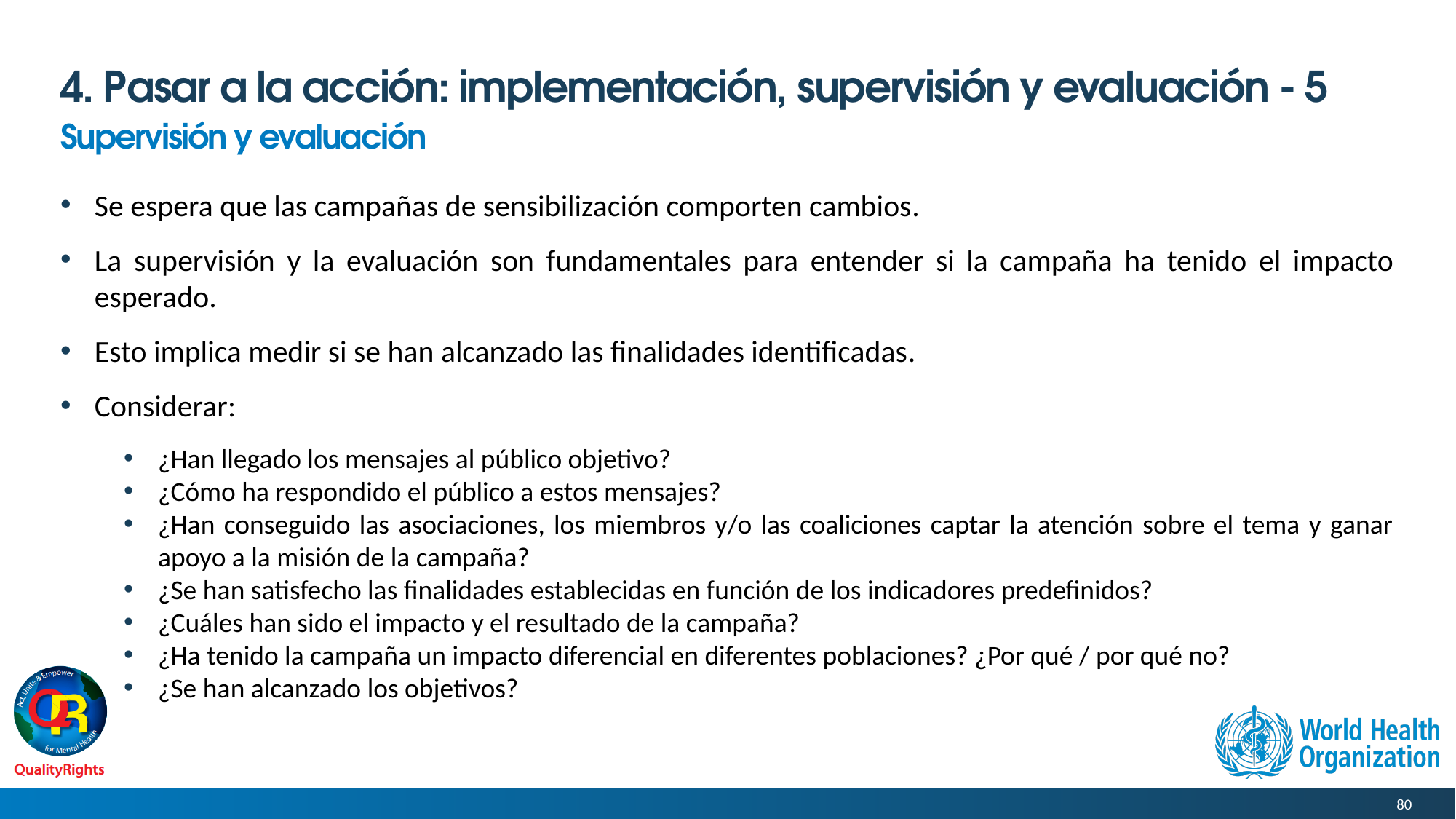

# 4. Pasar a la acción: implementación, supervisión y evaluación - 5
Supervisión y evaluación
Se espera que las campañas de sensibilización comporten cambios.
La supervisión y la evaluación son fundamentales para entender si la campaña ha tenido el impacto esperado.
Esto implica medir si se han alcanzado las finalidades identificadas.
Considerar:
¿Han llegado los mensajes al público objetivo?
¿Cómo ha respondido el público a estos mensajes?
¿Han conseguido las asociaciones, los miembros y/o las coaliciones captar la atención sobre el tema y ganar apoyo a la misión de la campaña?
¿Se han satisfecho las finalidades establecidas en función de los indicadores predefinidos?
¿Cuáles han sido el impacto y el resultado de la campaña?
¿Ha tenido la campaña un impacto diferencial en diferentes poblaciones? ¿Por qué / por qué no?
¿Se han alcanzado los objetivos?